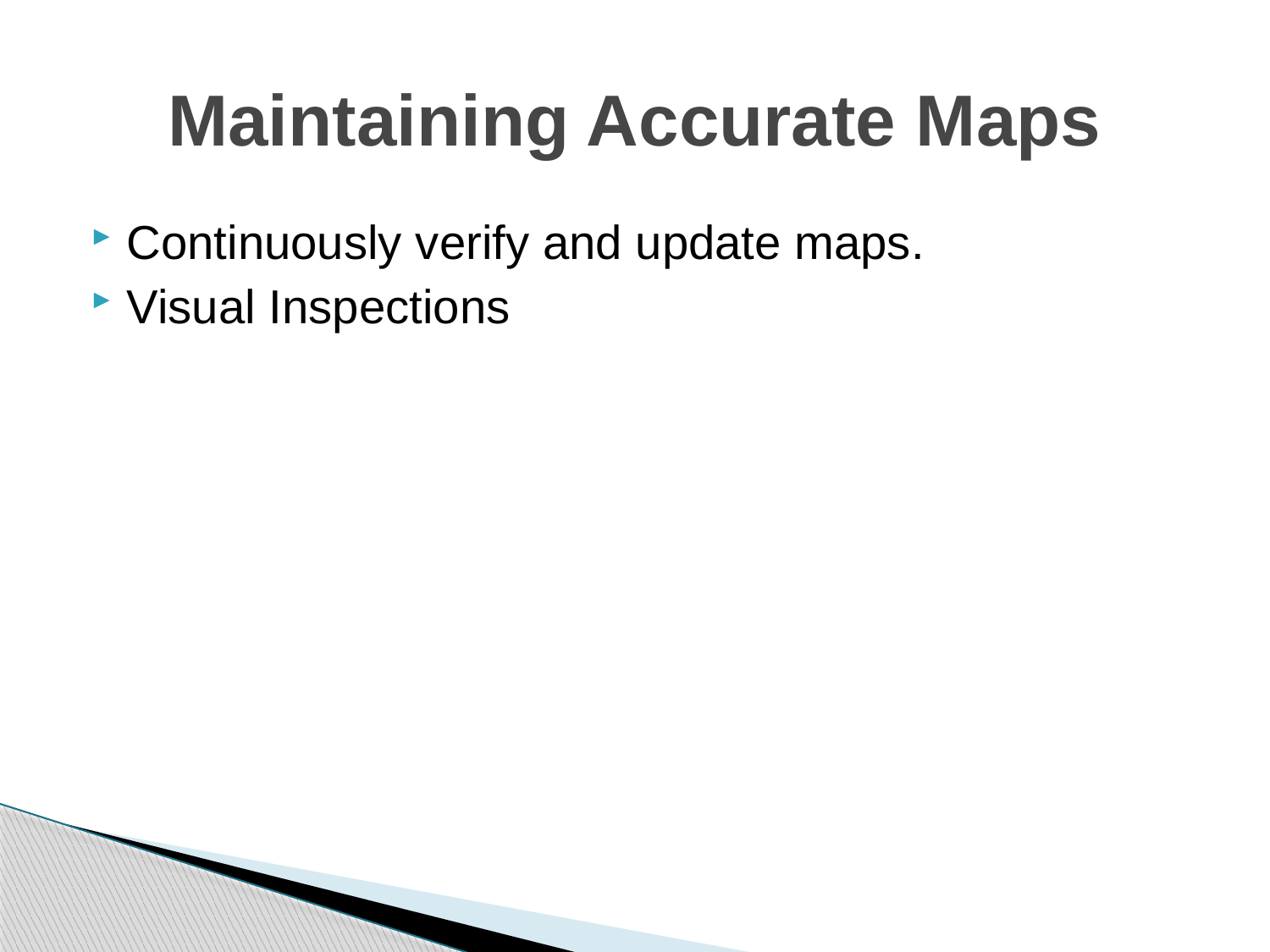

# Maintaining Accurate Maps
Continuously verify and update maps.
Visual Inspections